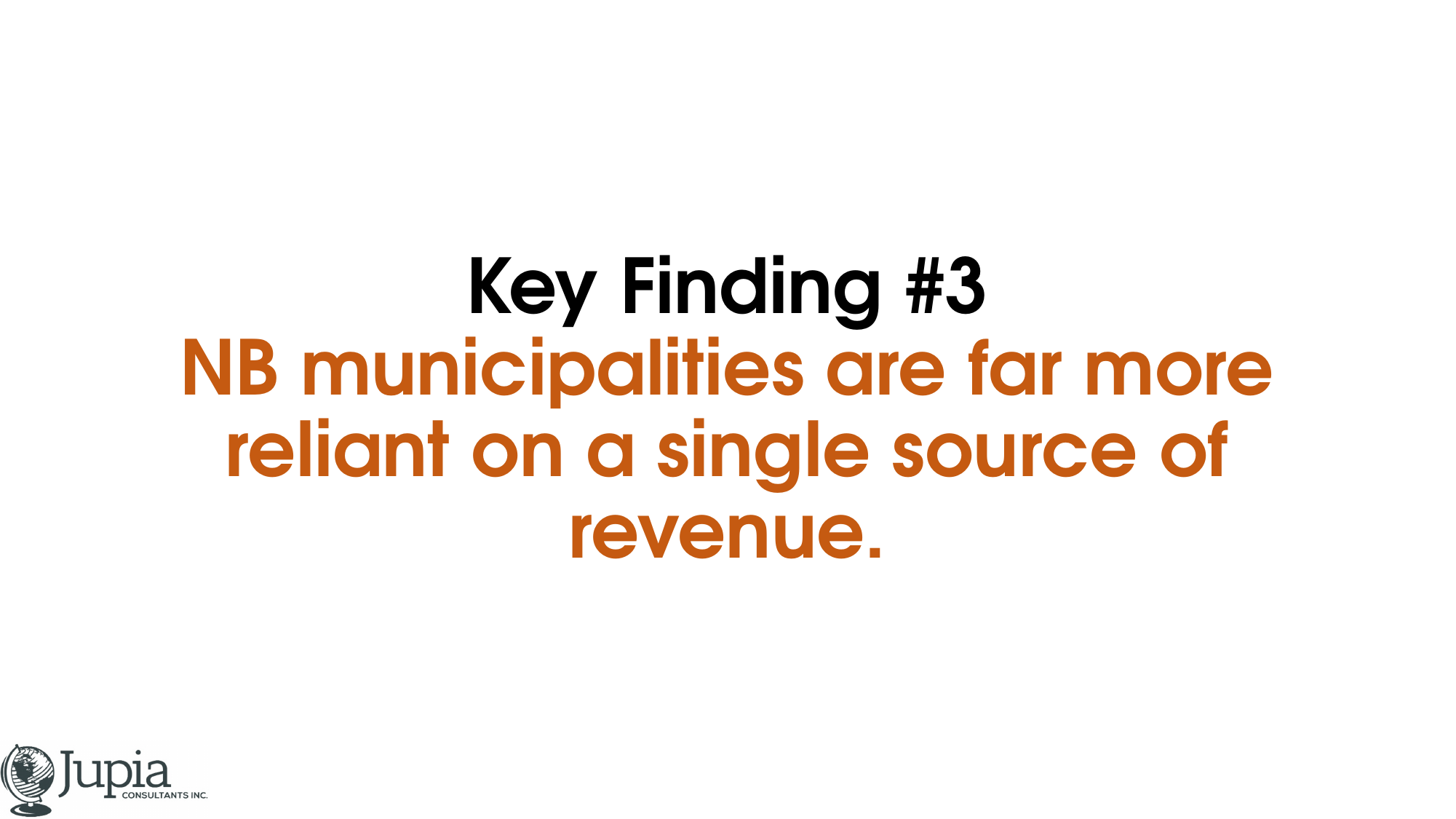

# Key Finding #3 NB municipalities are far more reliant on a single source of revenue.